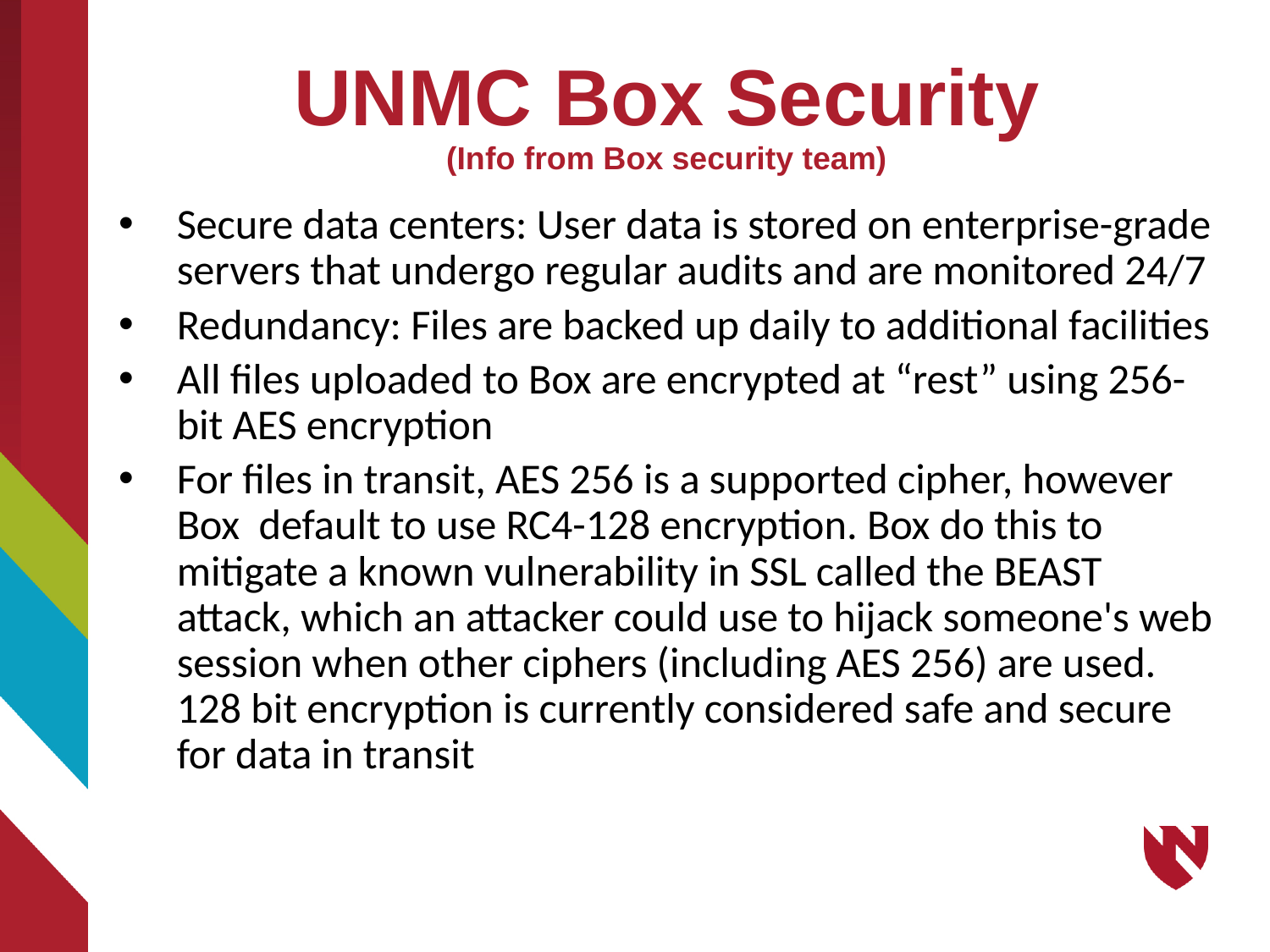

# UNMC Box Security (Info from Box security team)
Secure data centers: User data is stored on enterprise-grade servers that undergo regular audits and are monitored 24/7
Redundancy: Files are backed up daily to additional facilities
All files uploaded to Box are encrypted at “rest” using 256-bit AES encryption
For files in transit, AES 256 is a supported cipher, however Box  default to use RC4-128 encryption. Box do this to mitigate a known vulnerability in SSL called the BEAST attack, which an attacker could use to hijack someone's web session when other ciphers (including AES 256) are used. 128 bit encryption is currently considered safe and secure for data in transit